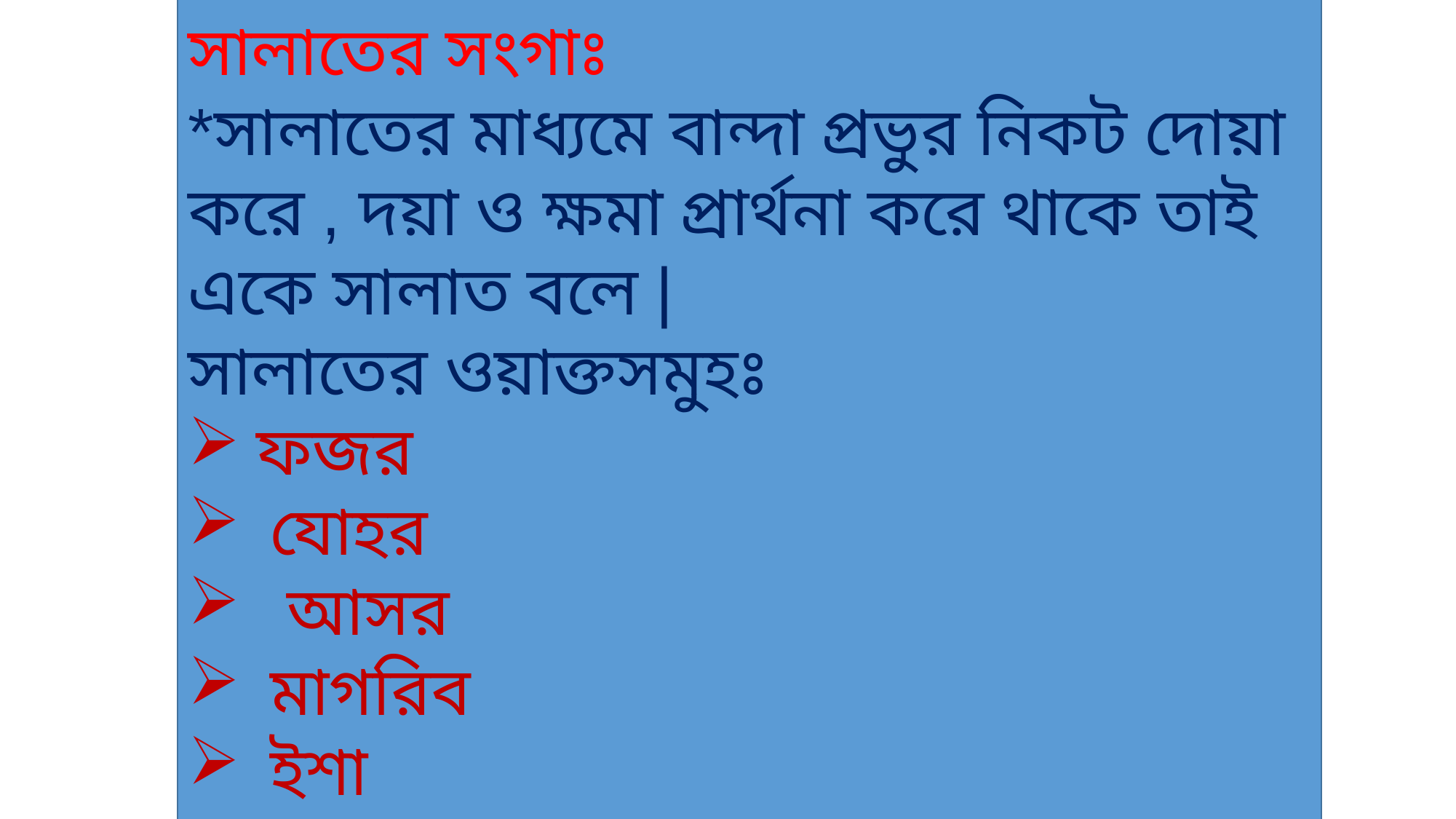

সালাতের সংগাঃ
*সালাতের মাধ্যমে বান্দা প্রভুর নিকট দোয়া করে , দয়া ও ক্ষমা প্রার্থনা করে থাকে তাই একে সালাত বলে |
সালাতের ওয়াক্তসমুহঃ
ফজর
যোহর
 আসর
মাগরিব
ইশা